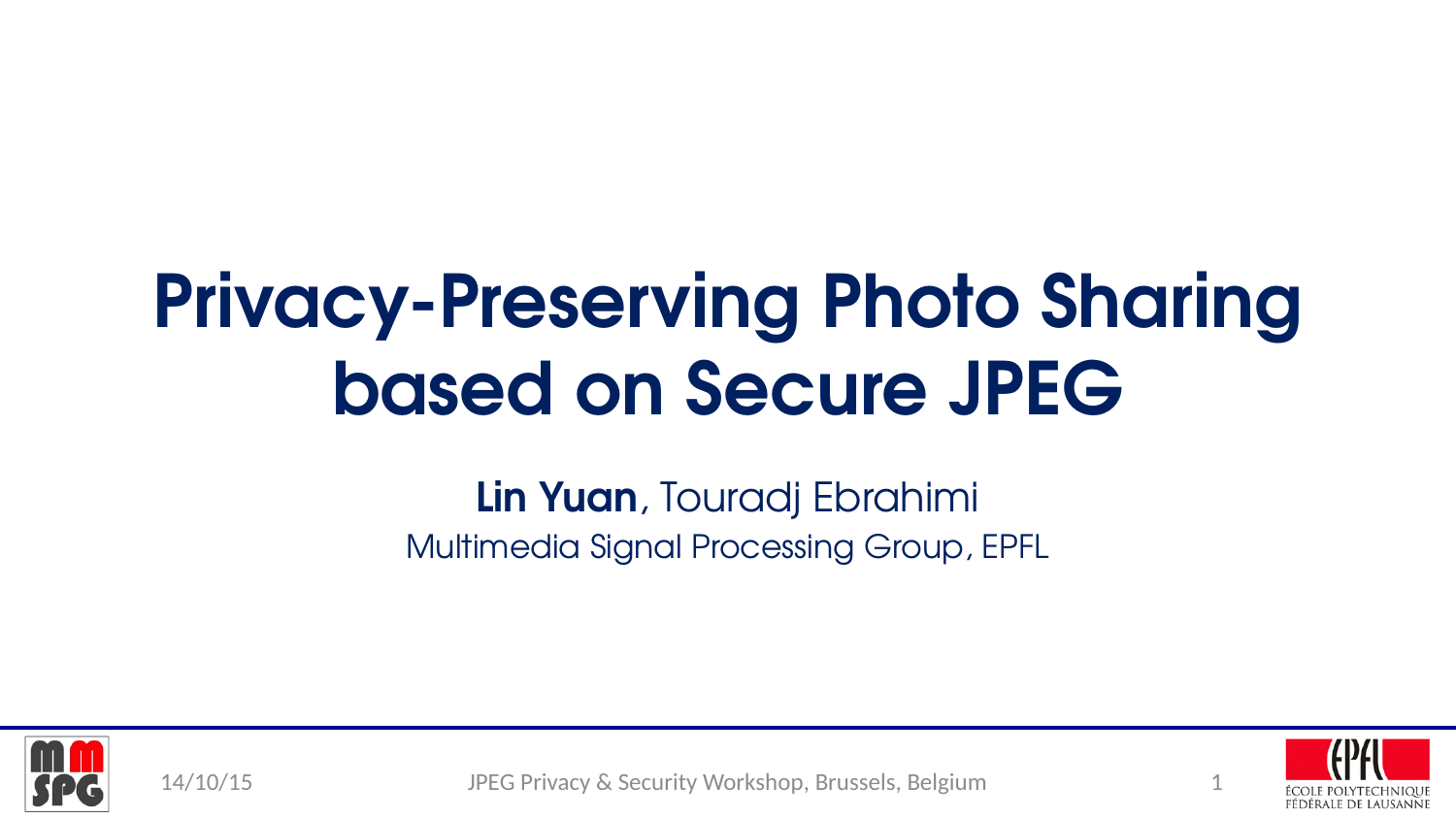

# Privacy-Preserving Photo Sharing based on Secure JPEG
Lin Yuan, Touradj Ebrahimi
Multimedia Signal Processing Group, EPFL
14/10/15
JPEG Privacy & Security Workshop, Brussels, Belgium
1